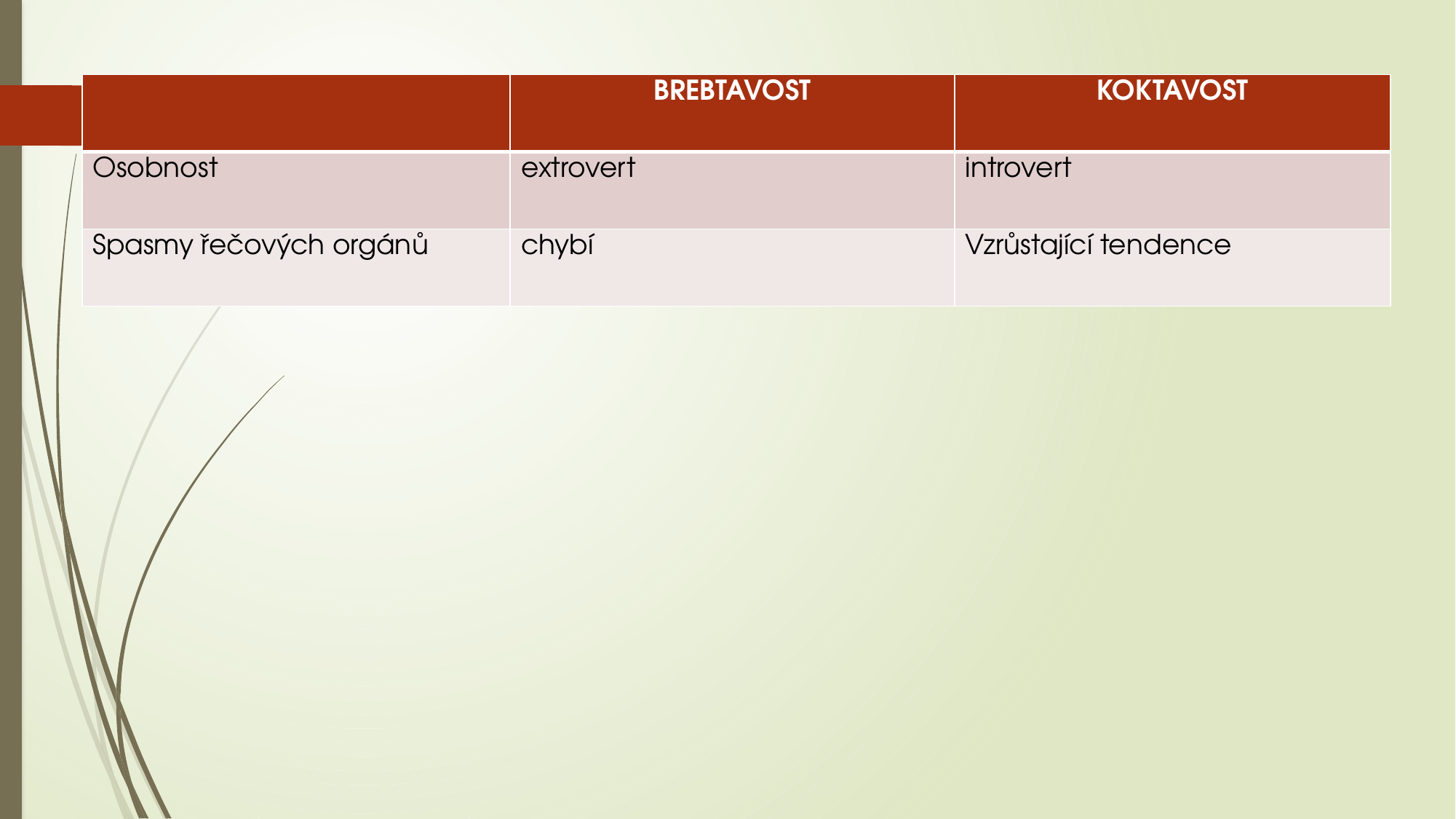

|  | BREBTAVOST | KOKTAVOST |
| --- | --- | --- |
| Osobnost | extrovert | introvert |
| Spasmy řečových orgánů | chybí | Vzrůstající tendence |
#